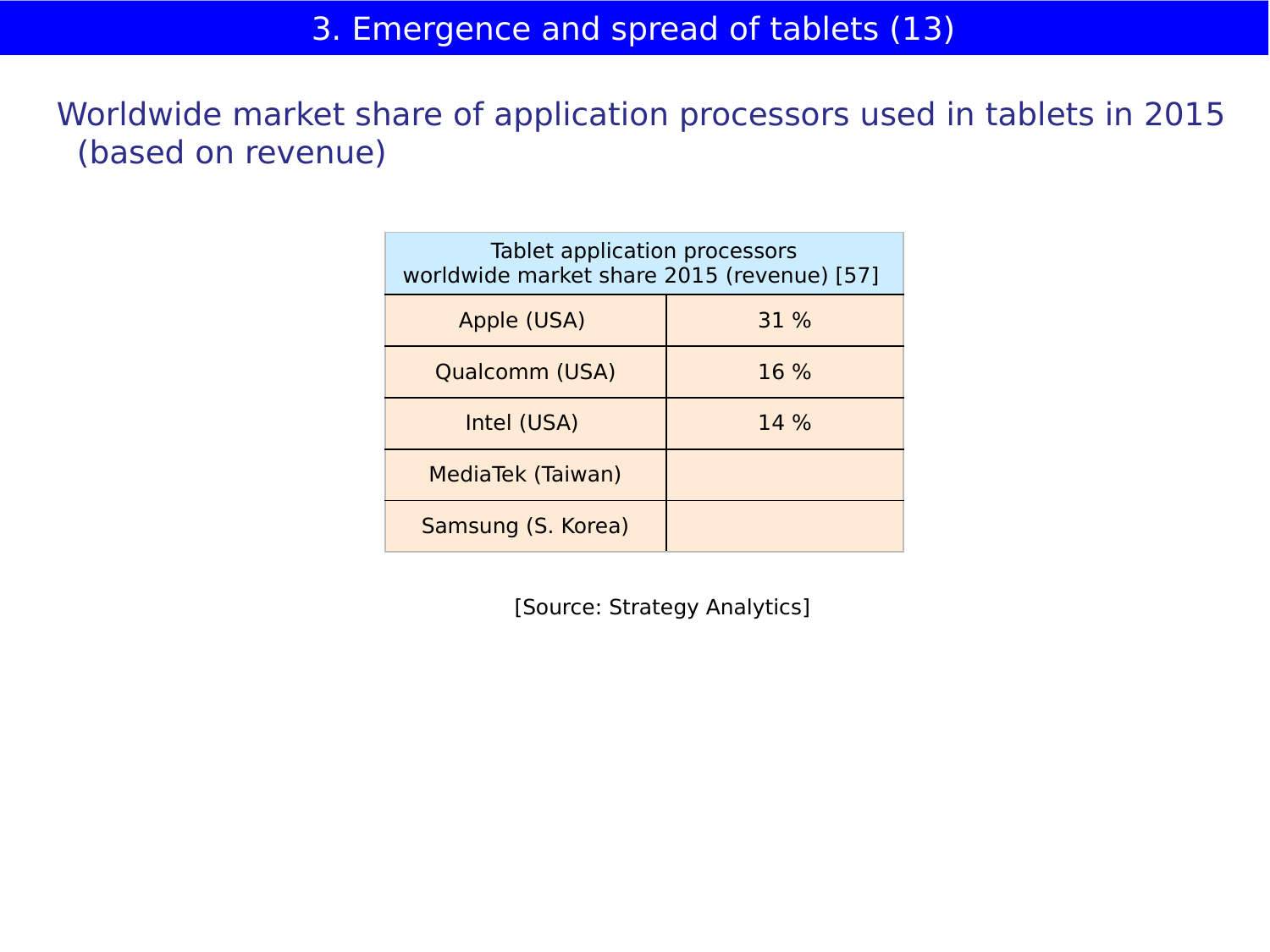

# 3. Emergence and spread of tablets (13)
Worldwide market share of application processors used in tablets in 2015
  (based on revenue)
| Tablet application processors worldwide market share 2015 (revenue) [57] |  |
| --- | --- |
| Apple (USA) | 31 % |
| Qualcomm (USA) | 16 % |
| Intel (USA) | 14 % |
| MediaTek (Taiwan) |  |
| Samsung (S. Korea) |  |
[Source: Strategy Analytics]